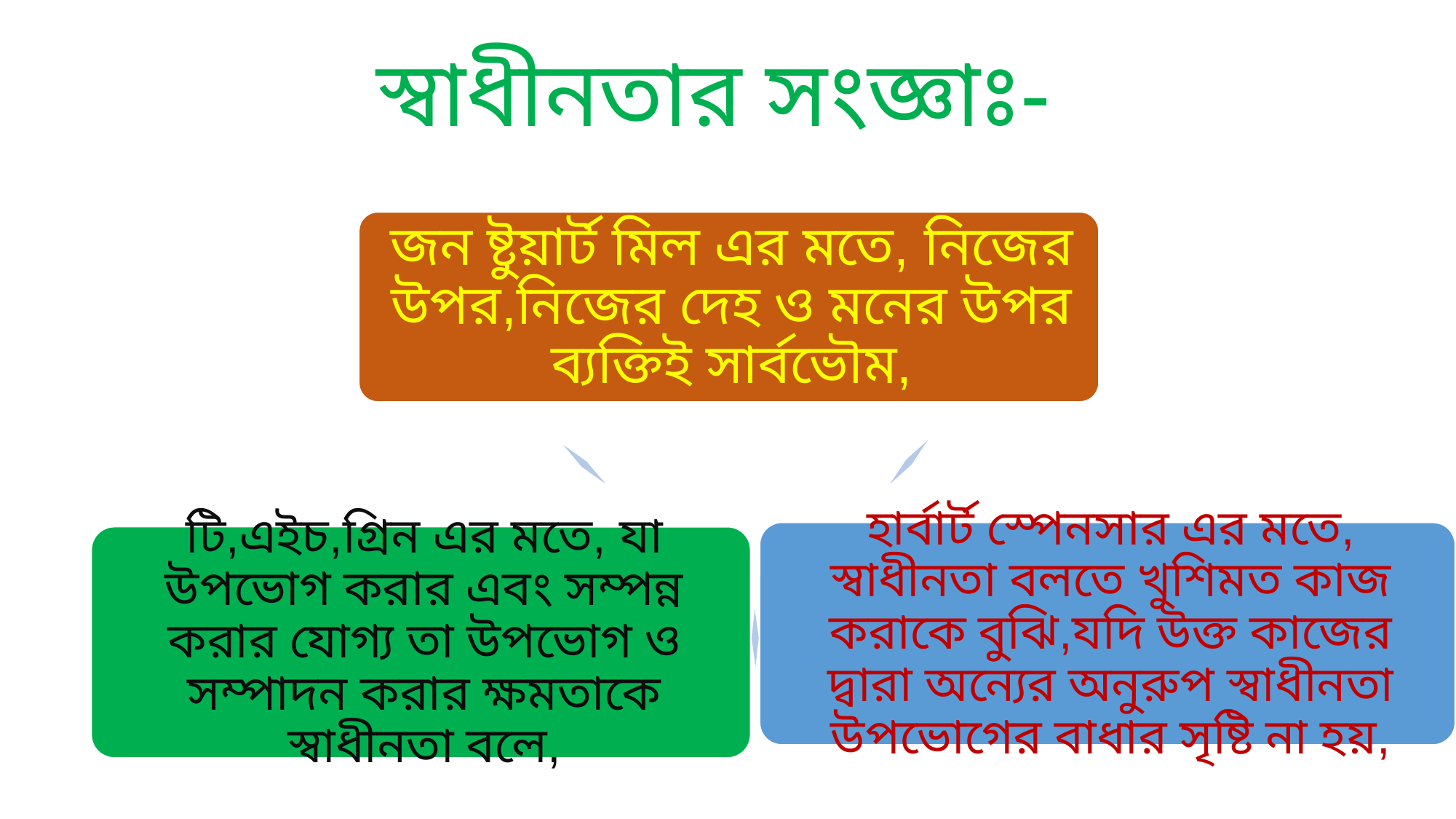

স্বাধীনতার সংজ্ঞাঃ-
জন ষ্টুয়ার্ট মিল এর মতে, নিজের উপর,নিজের দেহ ও মনের উপর ব্যক্তিই সার্বভৌম,

হার্বার্ট স্পেনসার এর মতে, স্বাধীনতা বলতে খুশিমত কাজ করাকে বুঝি,যদি উক্ত কাজের দ্বারা অন্যের অনুরুপ স্বাধীনতা উপভোগের বাধার সৃষ্টি না হয়,

টি,এইচ,গ্রিন এর মতে, যা উপভোগ করার এবং সম্পন্ন করার যোগ্য তা উপভোগ ও সম্পাদন করার ক্ষমতাকে স্বাধীনতা বলে,